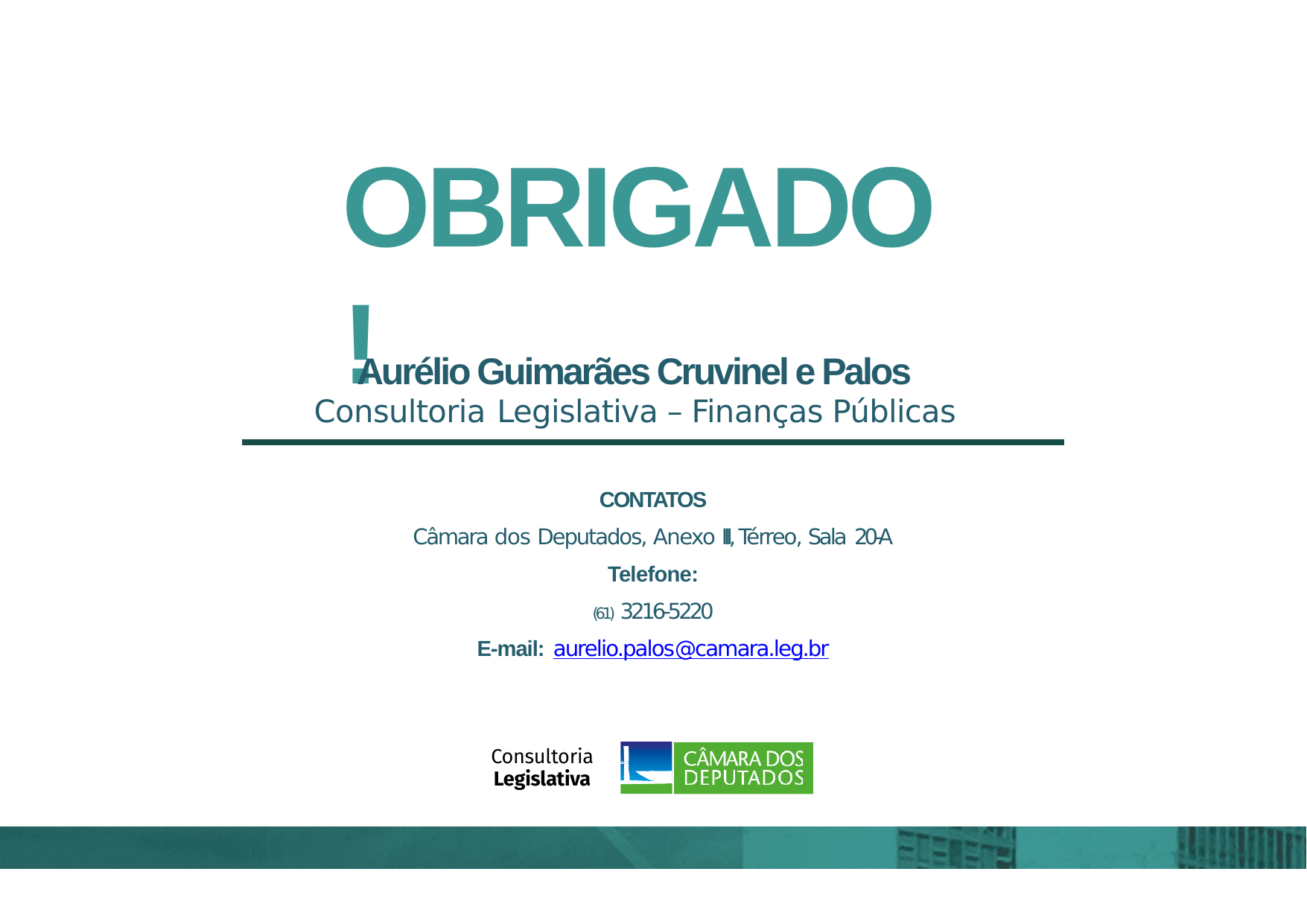

# OBRIGADO!
Aurélio Guimarães Cruvinel e Palos
Consultoria Legislativa – Finanças Públicas

CONTATOS
Câmara dos Deputados, Anexo III, Térreo, Sala 20-A
Telefone:
(61) 3216-5220
E-mail: aurelio.palos@camara.leg.br

Consultoria
Legislativa